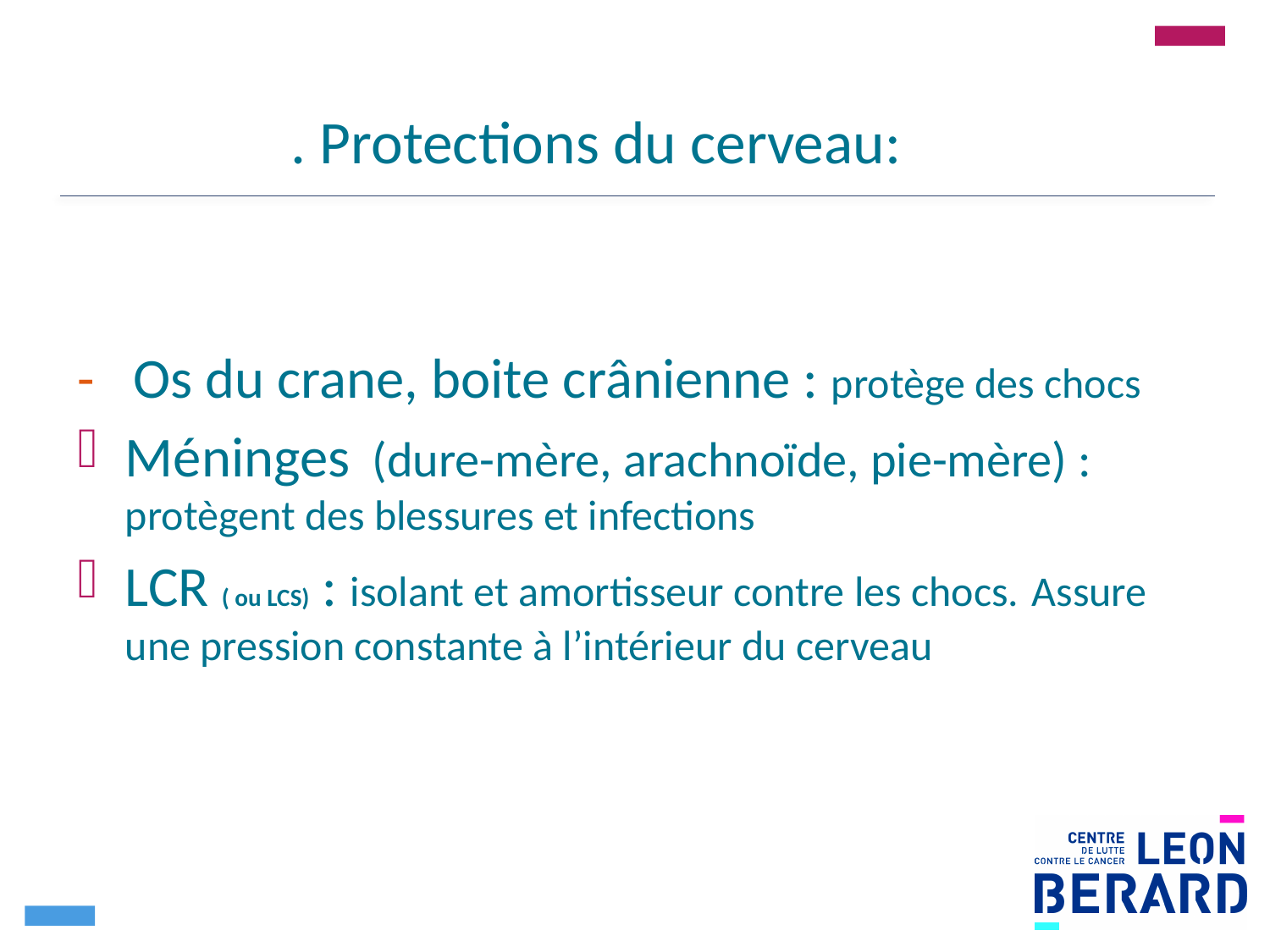

# . Protections du cerveau:

-   Os du crane, boite crânienne : protège des chocs
Méninges  (dure-mère, arachnoïde, pie-mère) : protègent des blessures et infections
LCR ( ou LCS) : isolant et amortisseur contre les chocs. Assure une pression constante à l’intérieur du cerveau